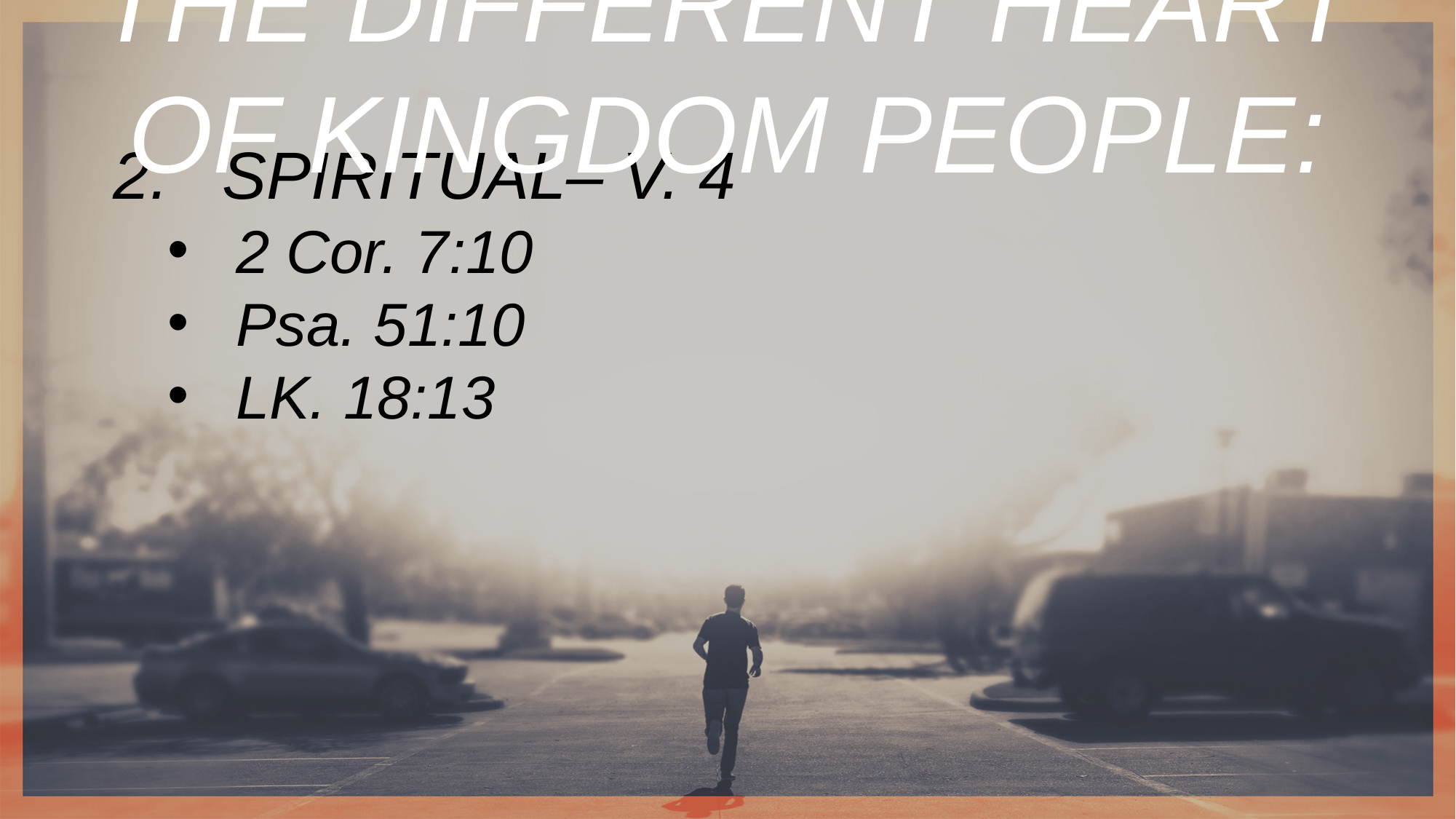

THE DIFFERENT HEART OF KINGDOM PEOPLE:
SPIRITUAL– V. 4
2 Cor. 7:10
Psa. 51:10
LK. 18:13